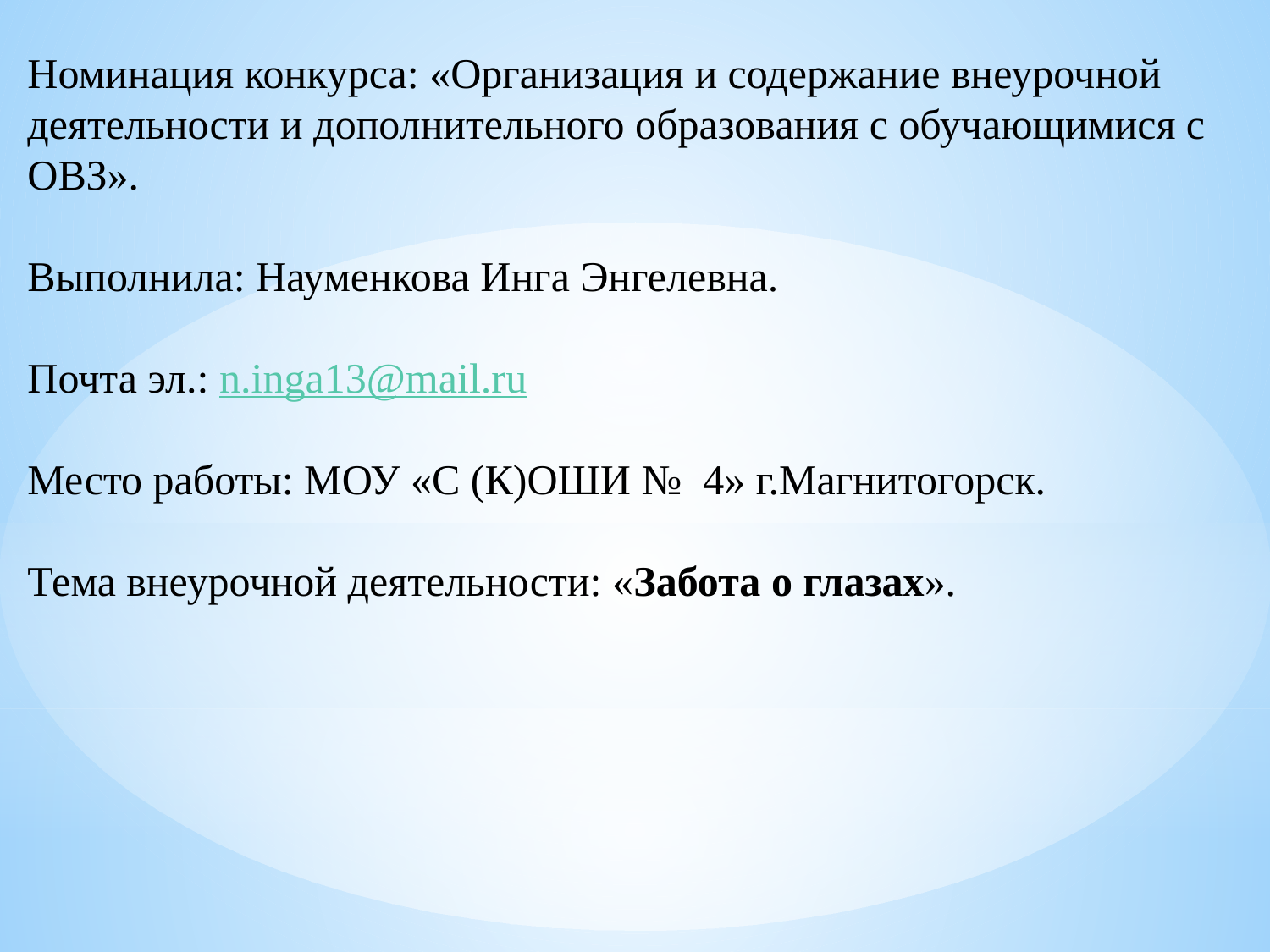

Номинация конкурса: «Организация и содержание внеурочной деятельности и дополнительного образования с обучающимися с ОВЗ».

Выполнила: Науменкова Инга Энгелевна.

Почта эл.: n.inga13@mail.ru

Место работы: МОУ «С (К)ОШИ №  4» г.Магнитогорск.

Тема внеурочной деятельности: «Забота о глазах».